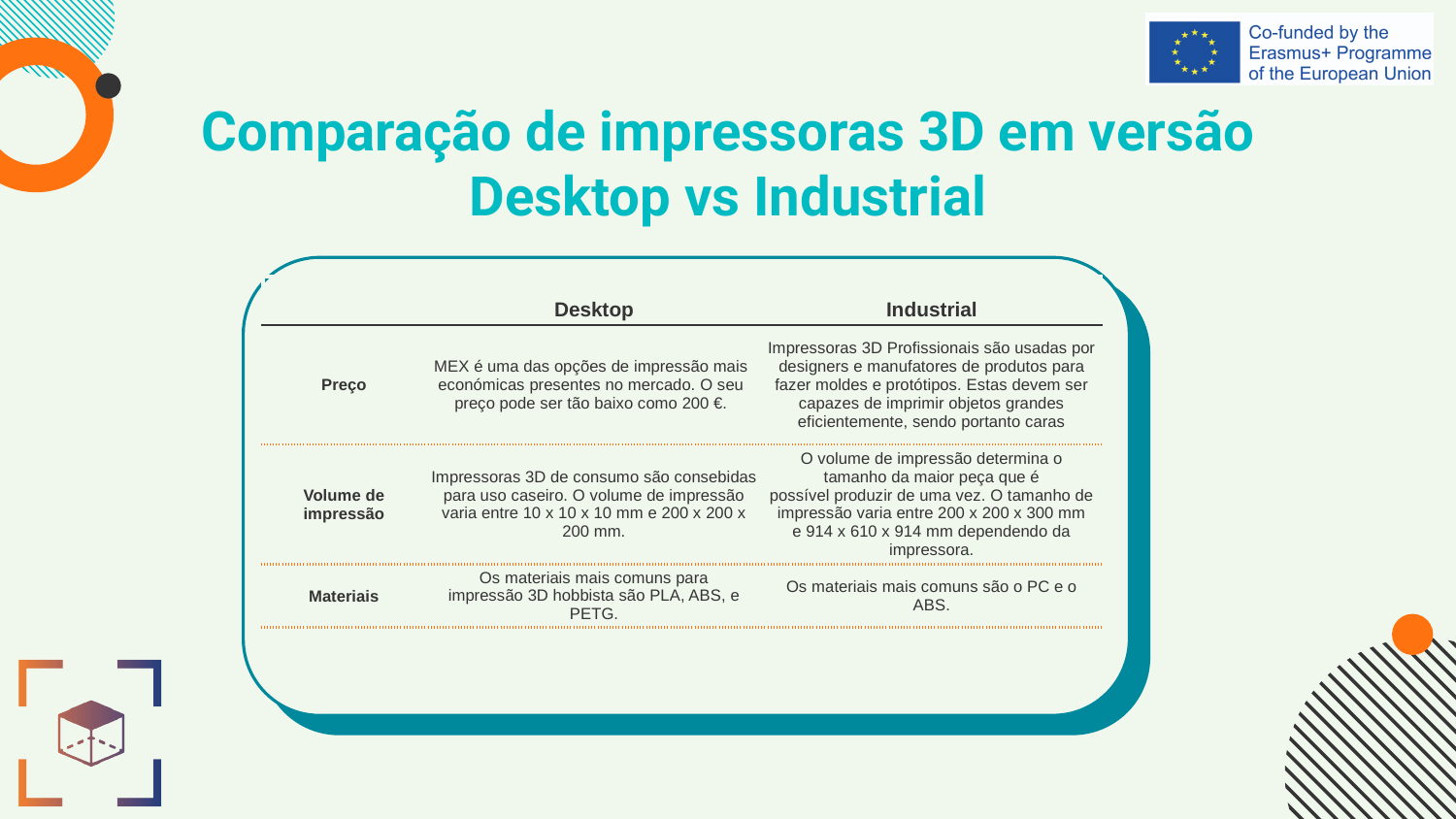

# Comparação de impressoras 3D em versão Desktop vs Industrial

|  | Desktop | Industrial |
| --- | --- | --- |
| Preço | MEX é uma das opções de impressão mais económicas presentes no mercado. O seu preço pode ser tão baixo como 200 €. | Impressoras 3D Profissionais são usadas por designers e manufatores de produtos para fazer moldes e protótipos. Estas devem ser capazes de imprimir objetos grandes eficientemente, sendo portanto caras |
| Volume de impressão | Impressoras 3D de consumo são consebidas para uso caseiro. O volume de impressão varia entre 10 x 10 x 10 mm e 200 x 200 x 200 mm. | O volume de impressão determina o tamanho da maior peça que é possível produzir de uma vez. O tamanho de impressão varia entre 200 x 200 x 300 mm e 914 x 610 x 914 mm dependendo da impressora. |
| Materiais | Os materiais mais comuns para impressão 3D hobbista são PLA, ABS, e PETG. | Os materiais mais comuns são o PC e o ABS. |